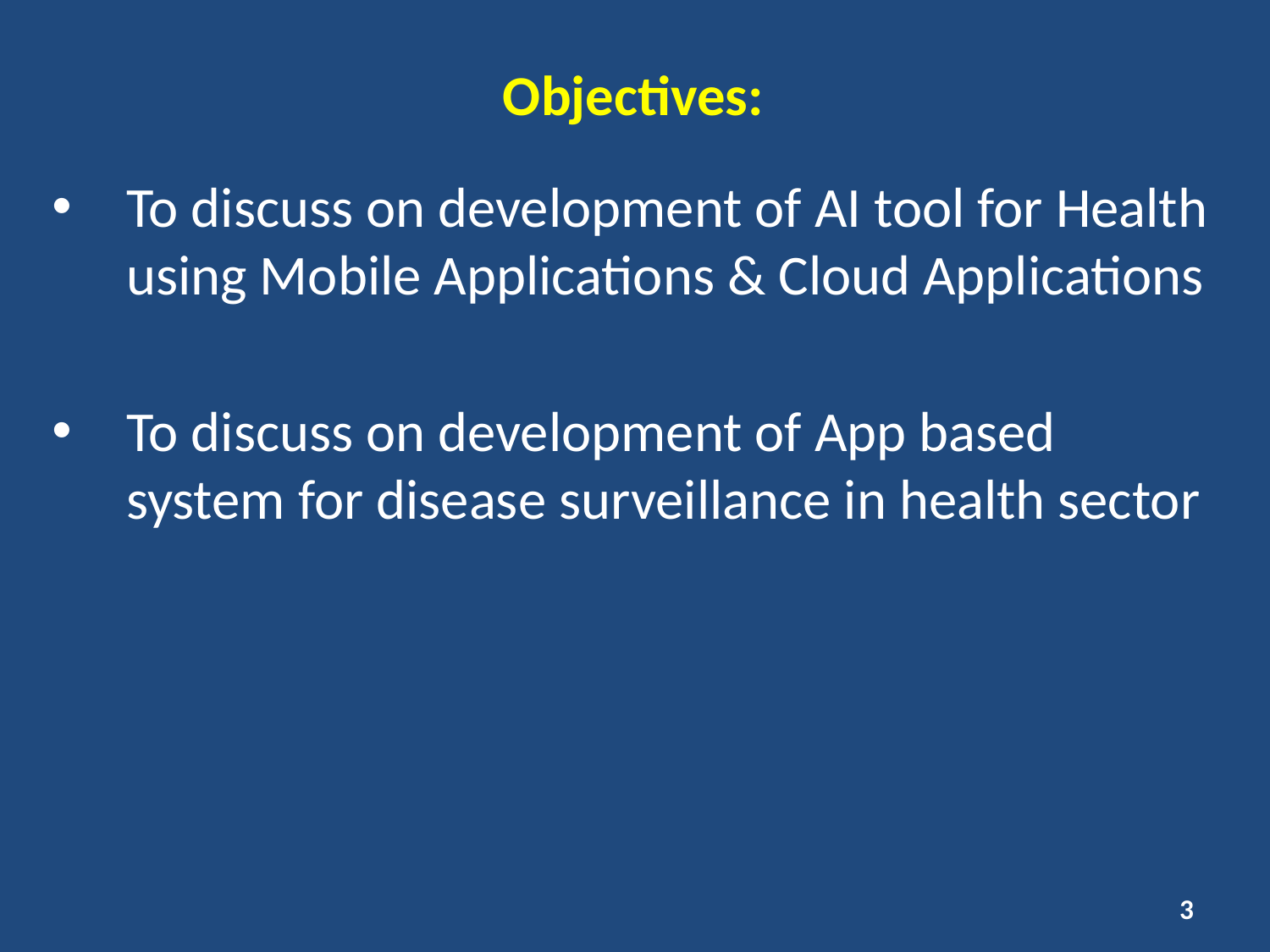

Objectives:

To discuss on development of AI tool for Health using Mobile Applications & Cloud Applications

To discuss on development of App based system for disease surveillance in health sector
3